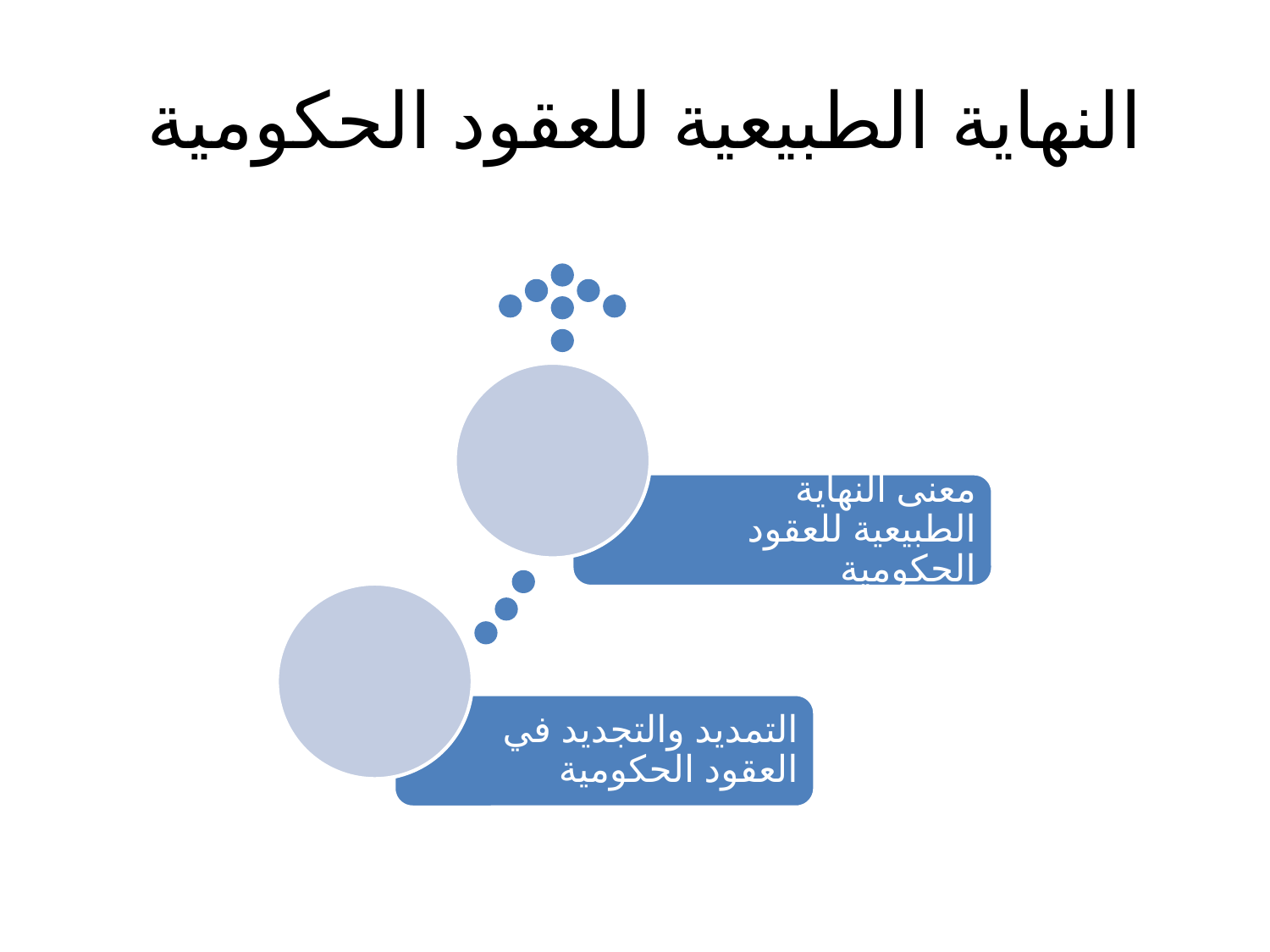

# النهاية الطبيعية للعقود الحكومية
التمديد والتجديد في العقود الحكومية
معنى النهاية الطبيعية للعقود الحكومية